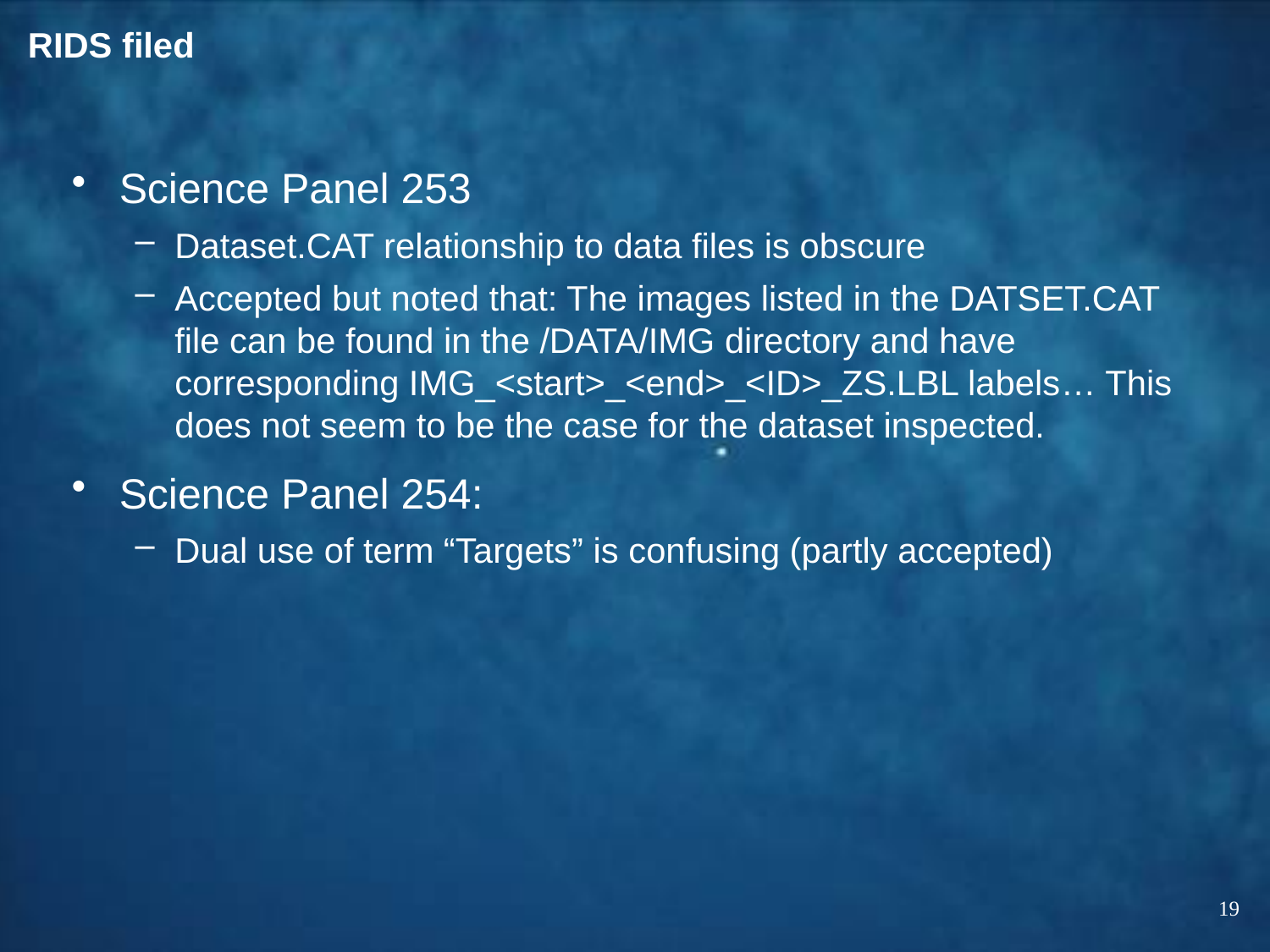

# RIDS filed
Science Panel 253
Dataset.CAT relationship to data files is obscure
Accepted but noted that: The images listed in the DATSET.CAT file can be found in the /DATA/IMG directory and have corresponding IMG_<start>_<end>_<ID>_ZS.LBL labels… This does not seem to be the case for the dataset inspected.
Science Panel 254:
Dual use of term “Targets” is confusing (partly accepted)

19